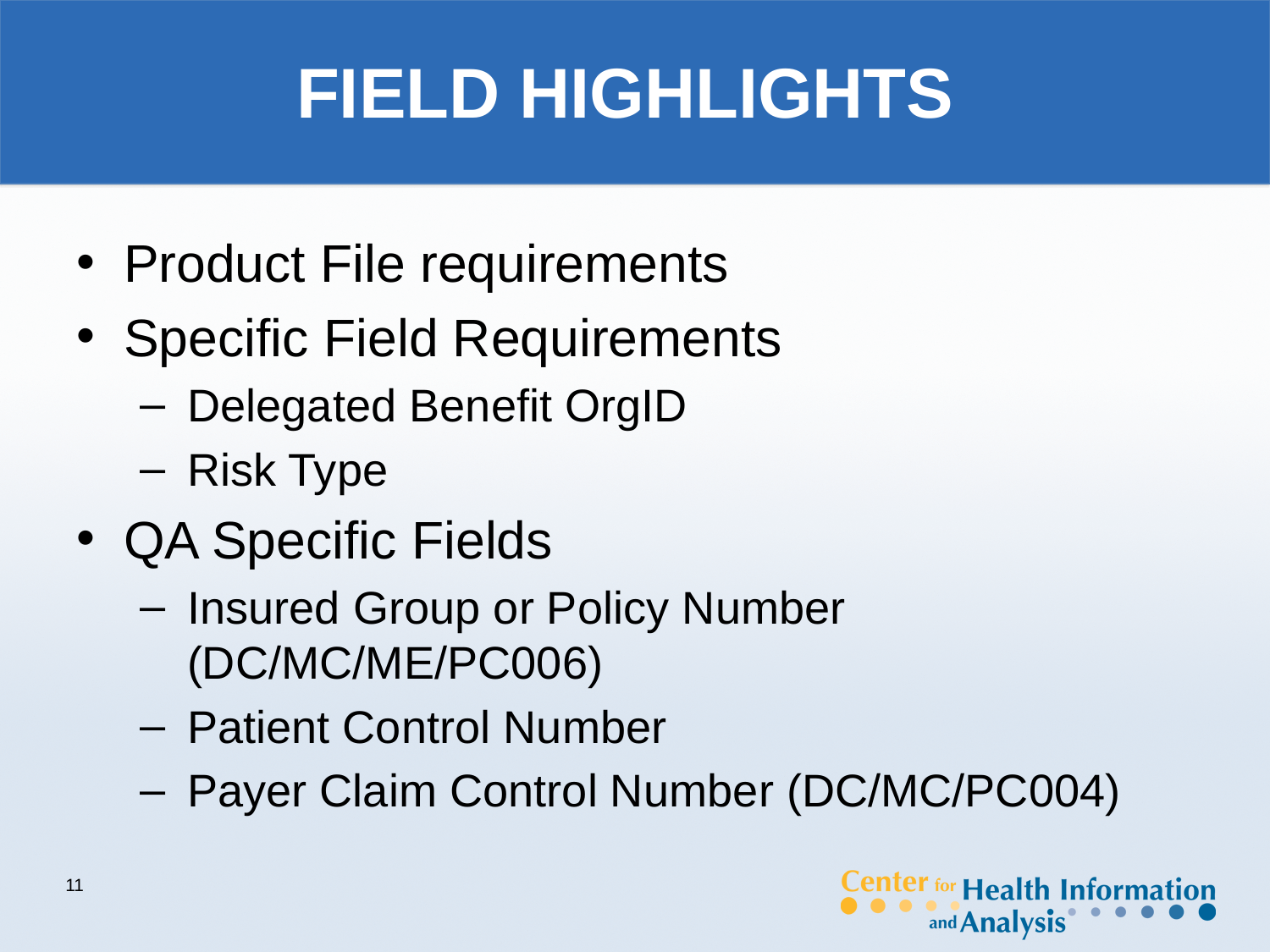

# FIELD HIGHLIGHTS
Product File requirements
Specific Field Requirements
Delegated Benefit OrgID
Risk Type
QA Specific Fields
Insured Group or Policy Number (DC/MC/ME/PC006)
Patient Control Number
Payer Claim Control Number (DC/MC/PC004)

11